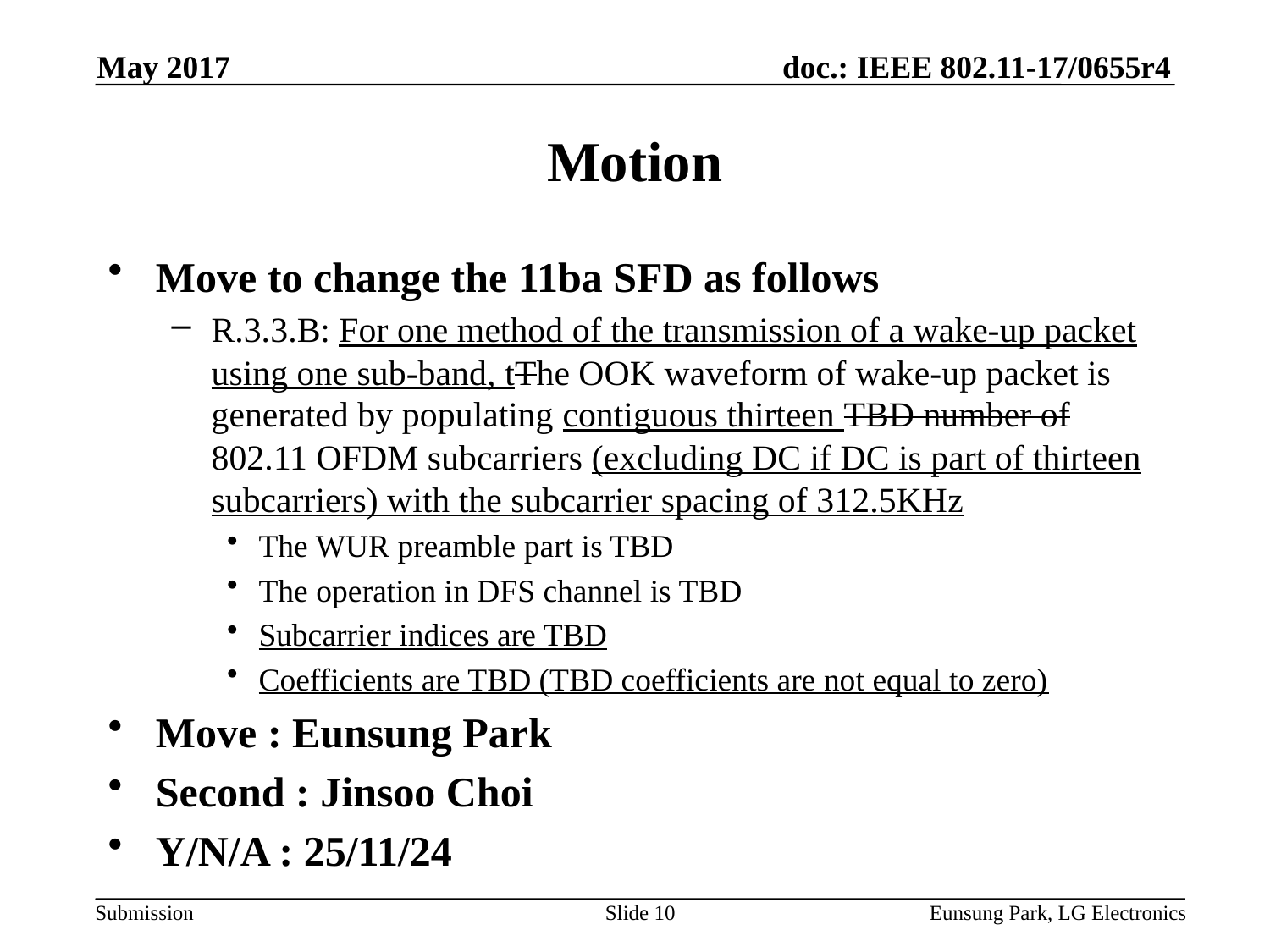

May 2017
# Motion
Move to change the 11ba SFD as follows
R.3.3.B: For one method of the transmission of a wake-up packet using one sub-band, tThe OOK waveform of wake-up packet is generated by populating contiguous thirteen TBD number of 802.11 OFDM subcarriers (excluding DC if DC is part of thirteen subcarriers) with the subcarrier spacing of 312.5KHz
The WUR preamble part is TBD
The operation in DFS channel is TBD
Subcarrier indices are TBD
Coefficients are TBD (TBD coefficients are not equal to zero)
Move : Eunsung Park
Second : Jinsoo Choi
Y/N/A : 25/11/24
Slide 10
Eunsung Park, LG Electronics